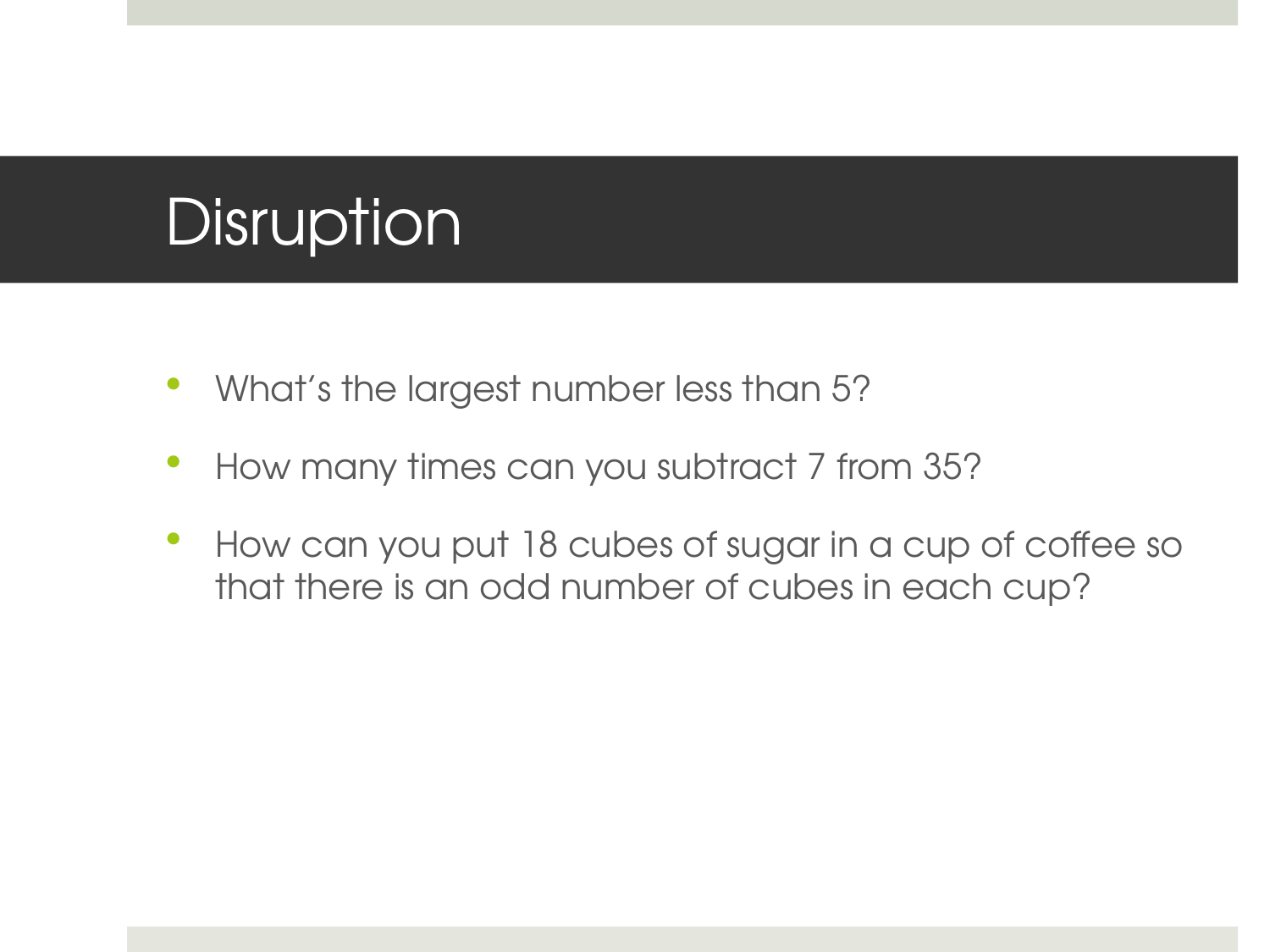

# Disruption
What’s the largest number less than 5?
How many times can you subtract 7 from 35?
How can you put 18 cubes of sugar in a cup of coffee so that there is an odd number of cubes in each cup?